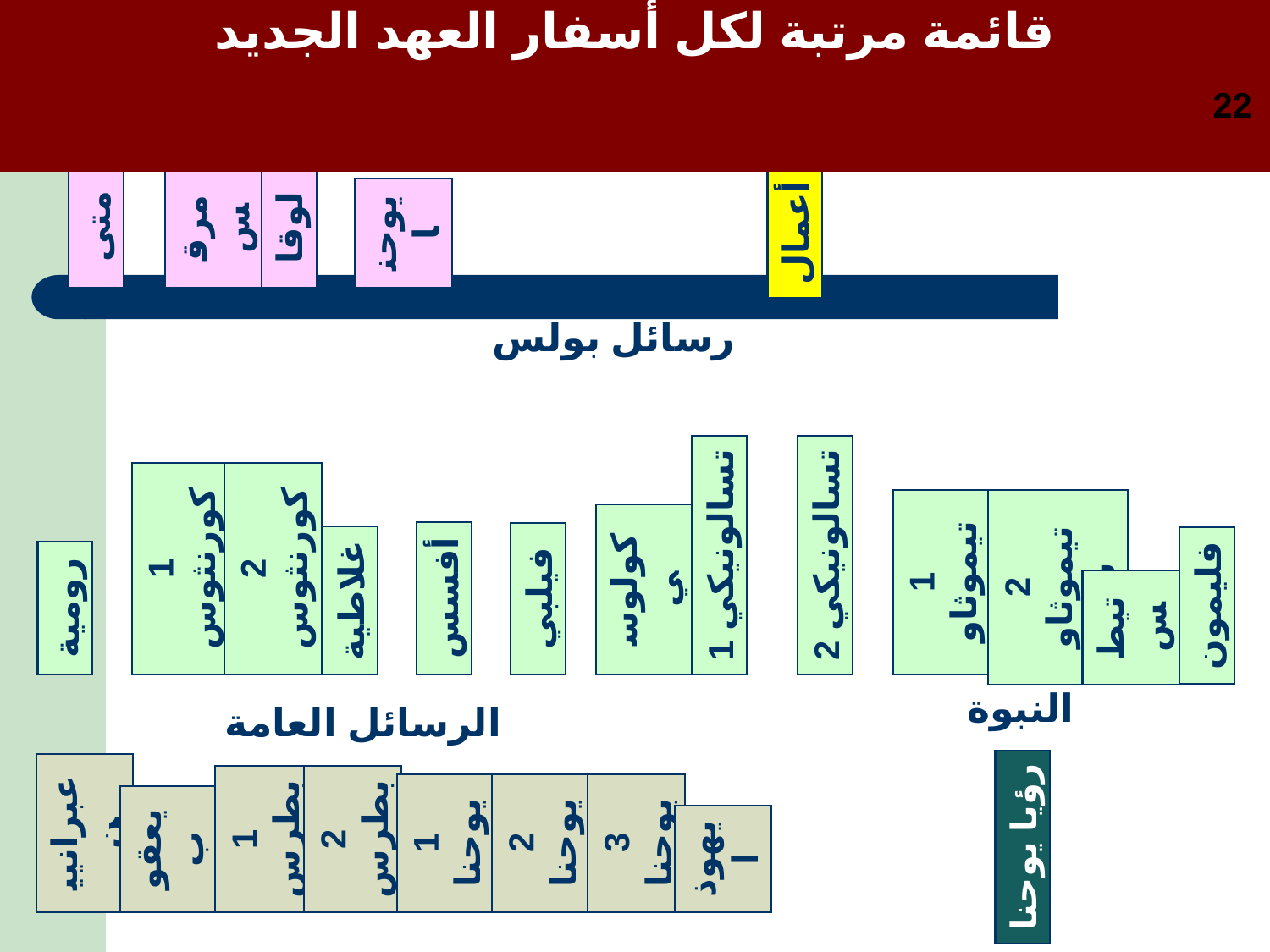

قائمة مرتبة لكل أسفار العهد الجديد
22
الأناجيل
تاريخ
متى
مرقس
لوقا
يوحنا
أعمال
رسائل بولس
1 تسالونيكي
2 تسالونيكي
1 كورنثوس
2 كورنثوس
1 تيموثاوس
2 تيموثاوس
كولوسي
أفسس
فيلبي
غلاطية
فليمون
رومية
تيطس
النبوة
الرسائل العامة
عبرانيين
1 بطرس
2 بطرس
1 يوحنا
2 يوحنا
3 يوحنا
يعقوب
يهوذا
رؤيا يوحنا